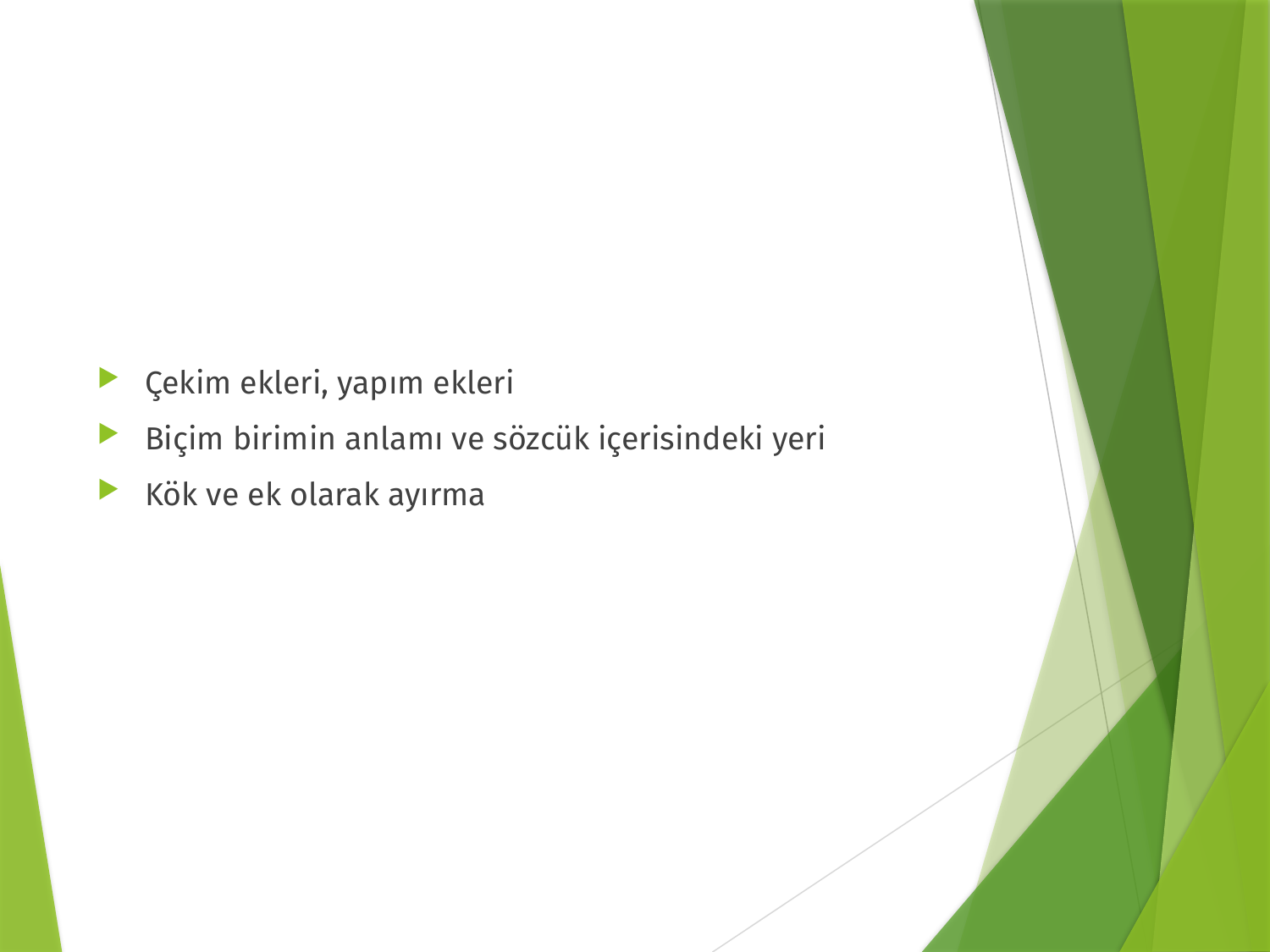

#

Çekim ekleri, yapım ekleri
Biçim birimin anlamı ve sözcük içerisindeki yeri
Kök ve ek olarak ayırma